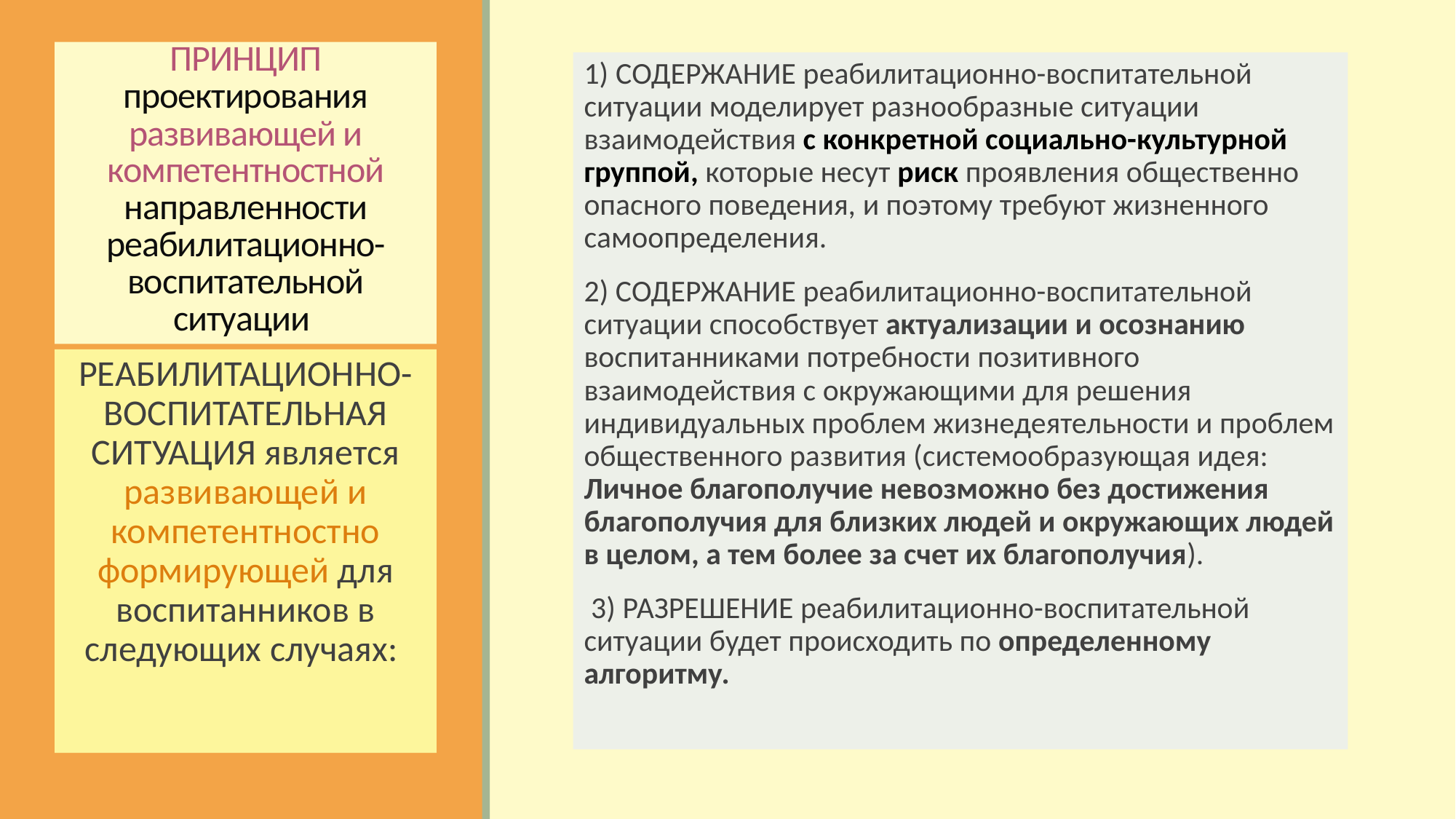

# Принцип проектирования развивающей и компетентностной направленности реабилитационно-воспитательной ситуации
1) Содержание реабилитационно-воспитательной ситуации моделирует разнообразные ситуации взаимодействия с конкретной социально-культурной группой, которые несут риск проявления общественно опасного поведения, и поэтому требуют жизненного самоопределения.
2) Содержание реабилитационно-воспитательной ситуации способствует актуализации и осознанию воспитанниками потребности позитивного взаимодействия с окружающими для решения индивидуальных проблем жизнедеятельности и проблем общественного развития (системообразующая идея: Личное благополучие невозможно без достижения благополучия для близких людей и окружающих людей в целом, а тем более за счет их благополучия).
 3) Разрешение реабилитационно-воспитательной ситуации будет происходить по определенному алгоритму.

Реабилитационно-воспитательная ситуация является развивающей и компетентностно формирующей для воспитанников в следующих случаях: